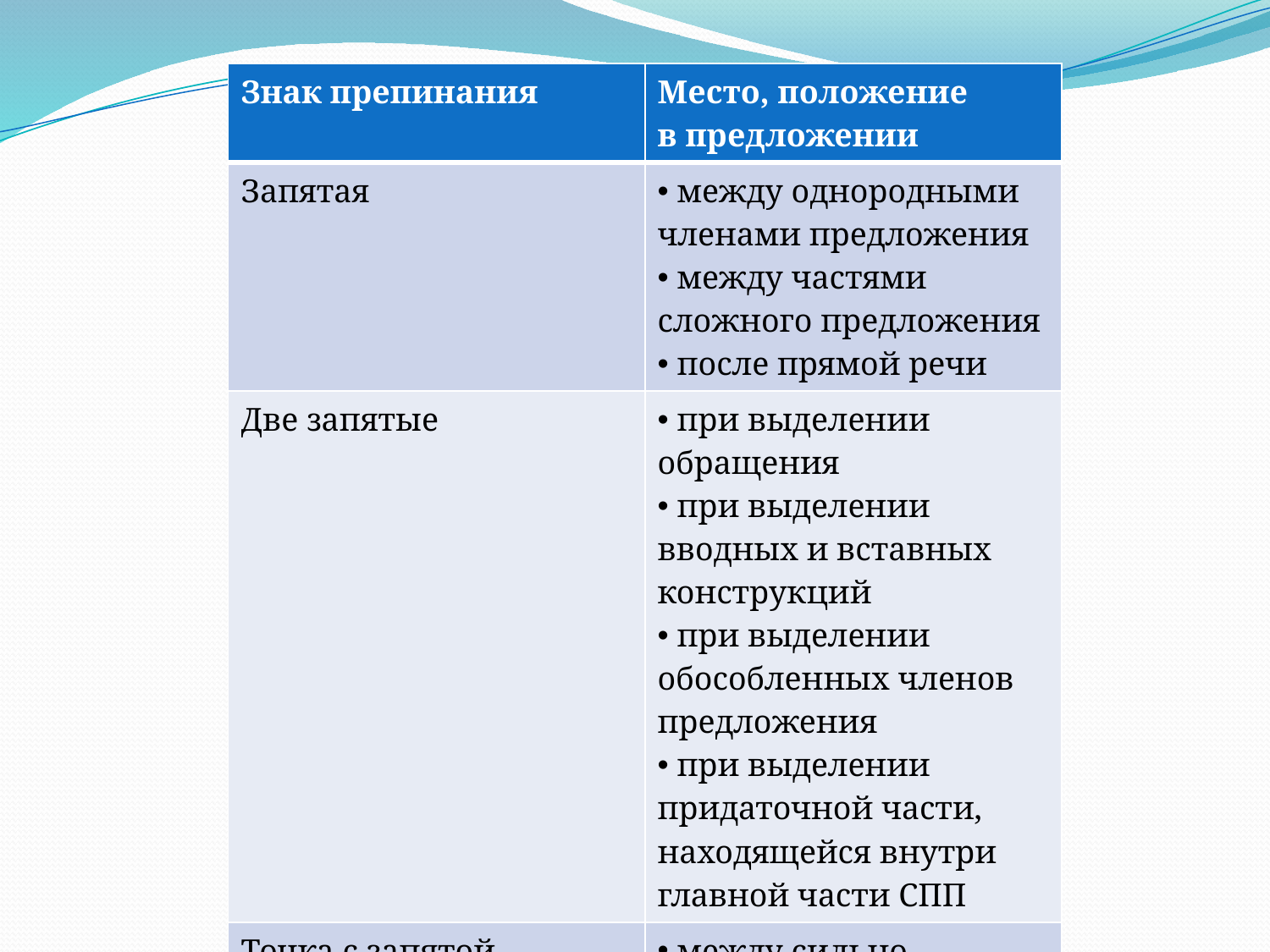

| Знак препинания | Место, положение в предложении |
| --- | --- |
| Запятая | между однородными членами предложения между частями сложного предложения после прямой речи |
| Две запятые | при выделении обращения при выделении вводных и вставных конструкций при выделении обособленных членов предложения при выделении придаточной части, находящейся внутри главной части СПП |
| Точка с запятой | между сильно распространёнными частями ССП и БСП |